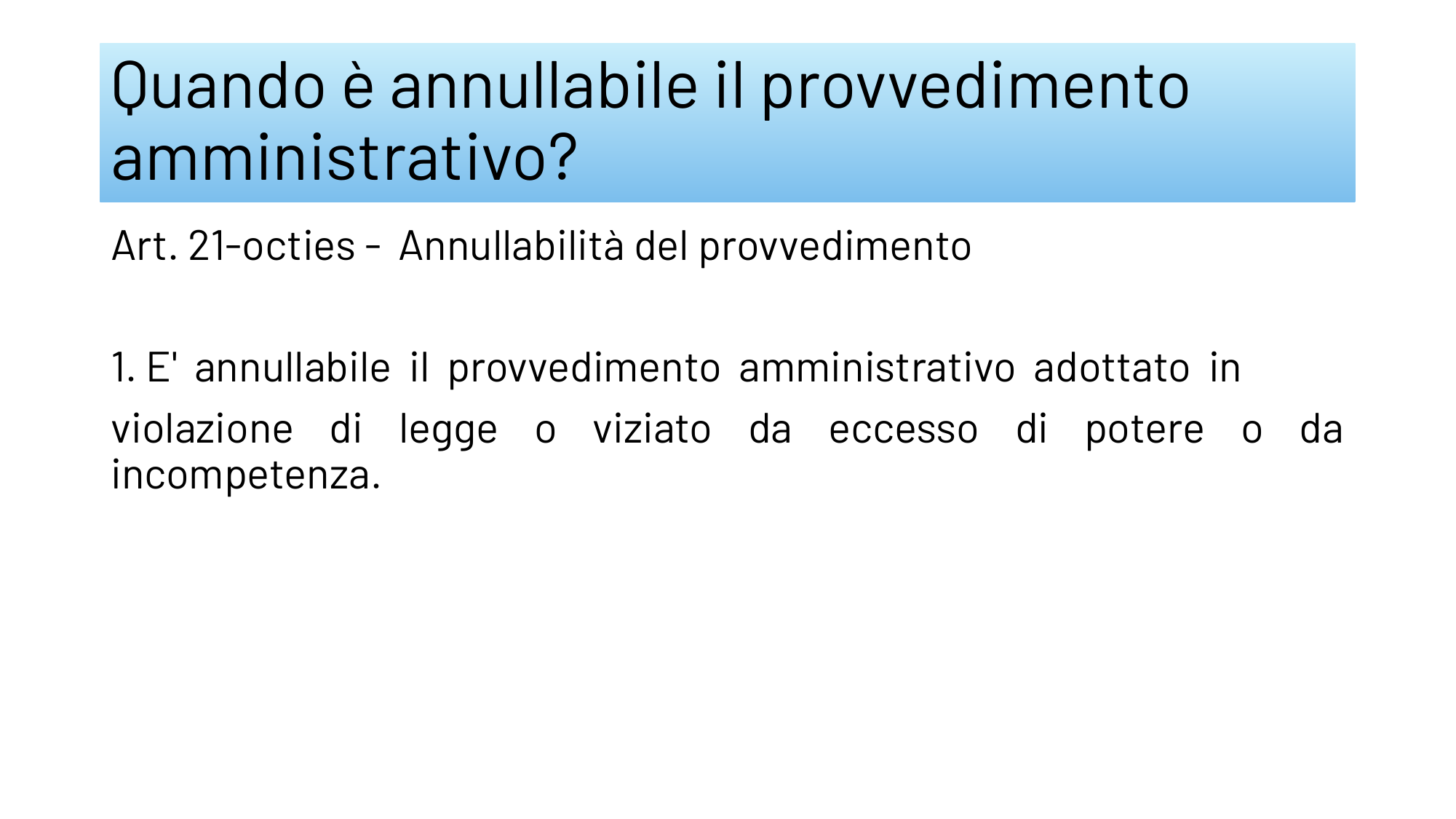

# Quando è annullabile il provvedimento amministrativo?
Art. 21-octies -  Annullabilità del provvedimento

1. E'  annullabile  il  provvedimento  amministrativo  adottato  in
violazione di legge o viziato da eccesso di potere o da incompetenza.